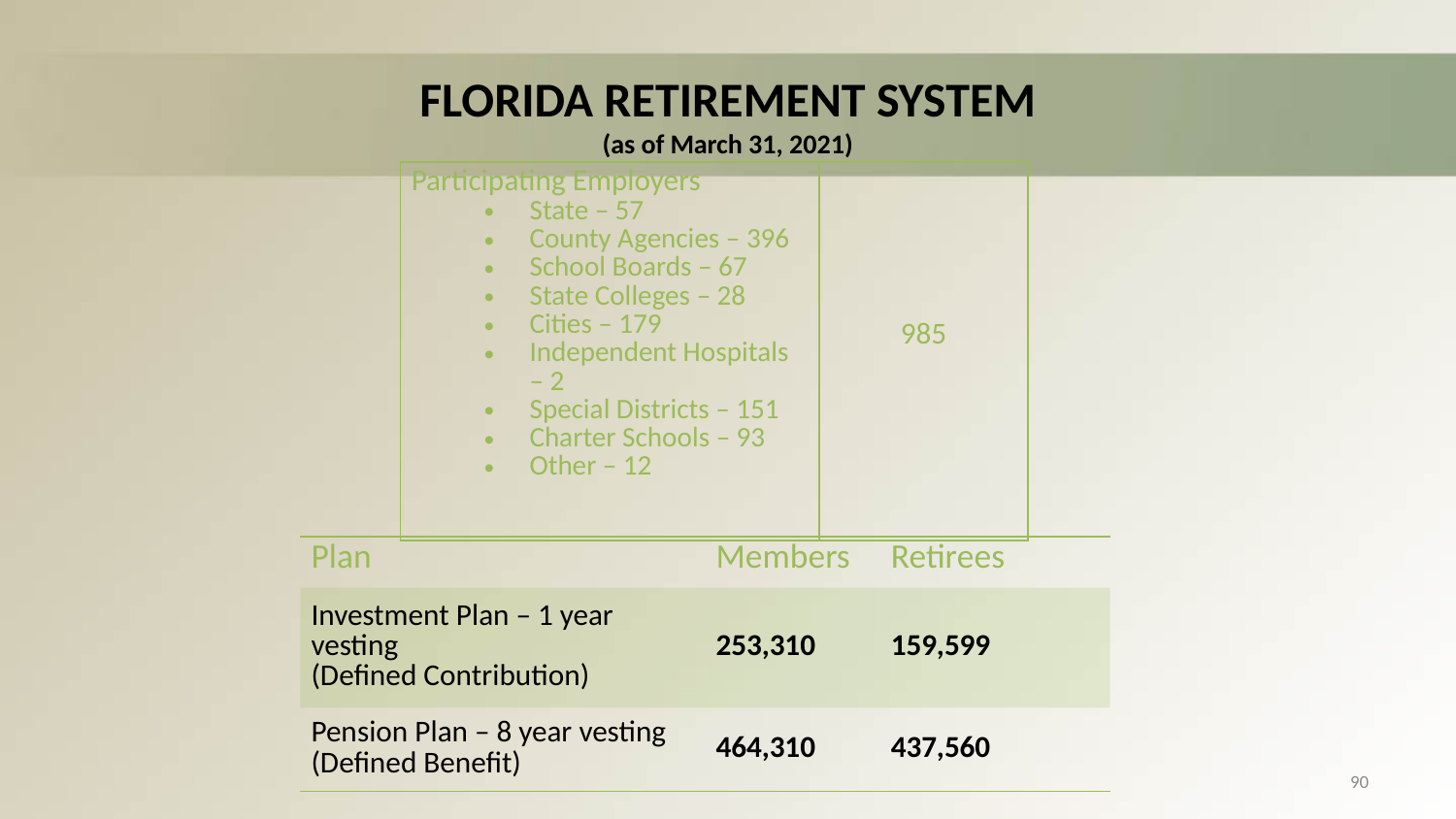

# FLORIDA RETIREMENT SYSTEM (as of March 31, 2021)
| Participating Employers State – 57 County Agencies – 396 School Boards – 67 State Colleges – 28 Cities – 179 Independent Hospitals – 2 Special Districts – 151 Charter Schools – 93 Other – 12 | 985 |
| --- | --- |
| Plan | Members | Retirees |
| --- | --- | --- |
| Investment Plan – 1 year vesting (Defined Contribution) | 253,310 | 159,599 |
| Pension Plan – 8 year vesting (Defined Benefit) | 464,310 | 437,560 |
90